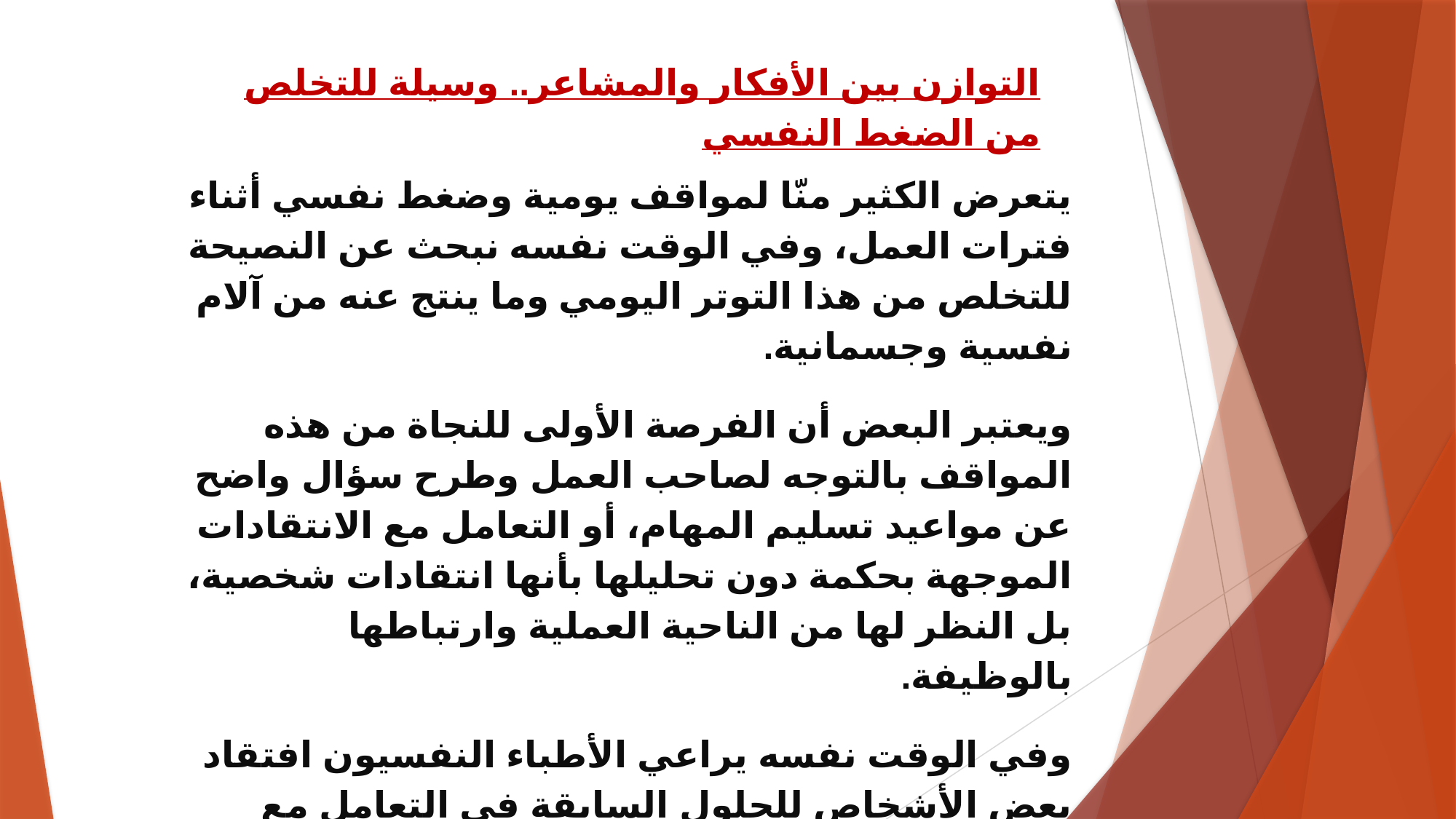

التوازن بين الأفكار والمشاعر.. وسيلة للتخلص من الضغط النفسي
يتعرض الكثير منّا لمواقف يومية وضغط نفسي أثناء فترات العمل، وفي الوقت نفسه نبحث عن النصيحة للتخلص من هذا التوتر اليومي وما ينتج عنه من آلام نفسية وجسمانية.
ويعتبر البعض أن الفرصة الأولى للنجاة من هذه المواقف بالتوجه لصاحب العمل وطرح سؤال واضح عن مواعيد تسليم المهام، أو التعامل مع الانتقادات الموجهة بحكمة دون تحليلها بأنها انتقادات شخصية، بل النظر لها من الناحية العملية وارتباطها بالوظيفة.
وفي الوقت نفسه يراعي الأطباء النفسيون افتقاد بعض الأشخاص للحلول السابقة في التعامل مع الأوقات الصعبة والضغوط اليومية أثناء تأدية مهام الوظيفية.